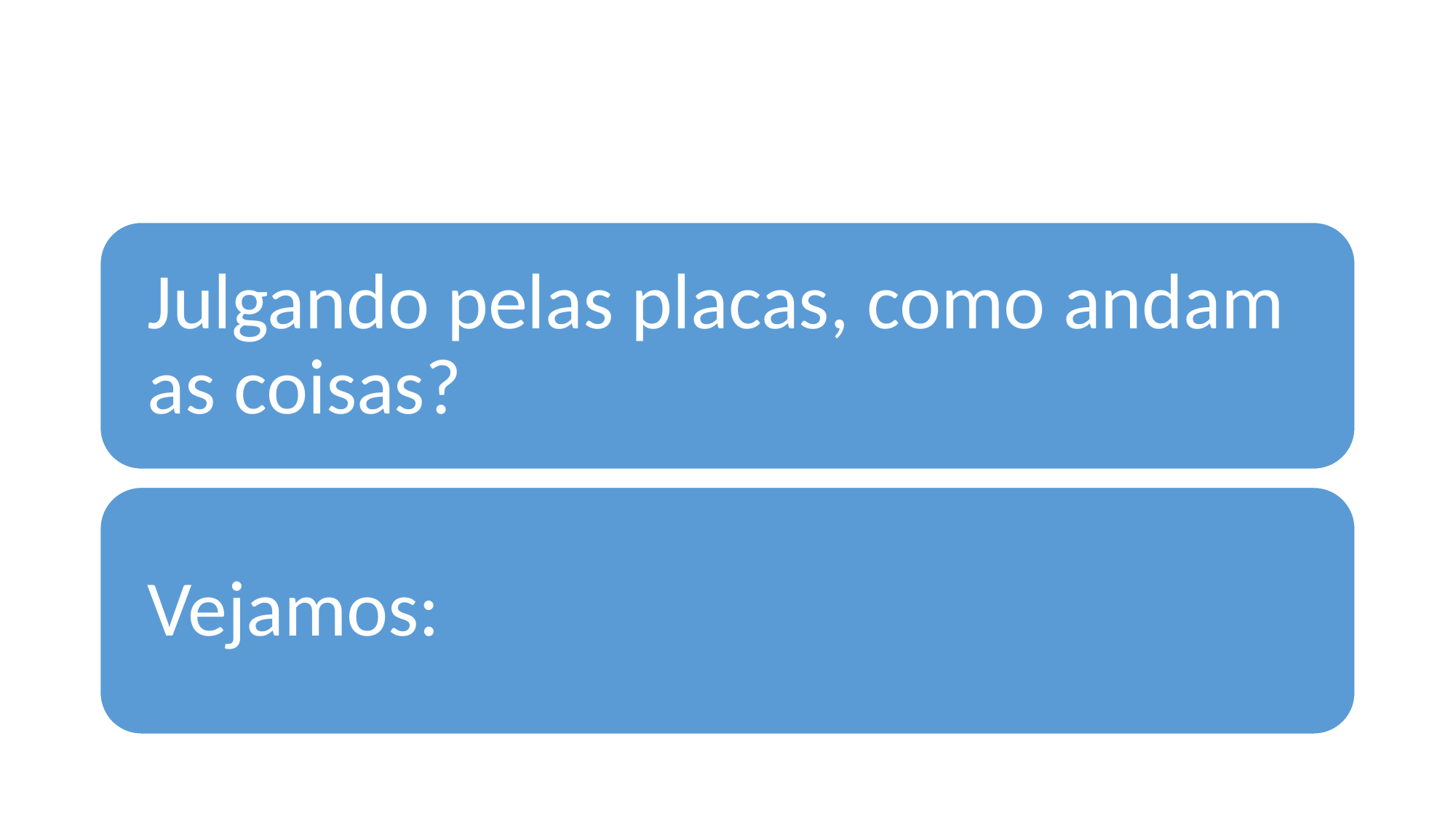

#
Julgando pelas placas, como andam as coisas?
Vejamos: